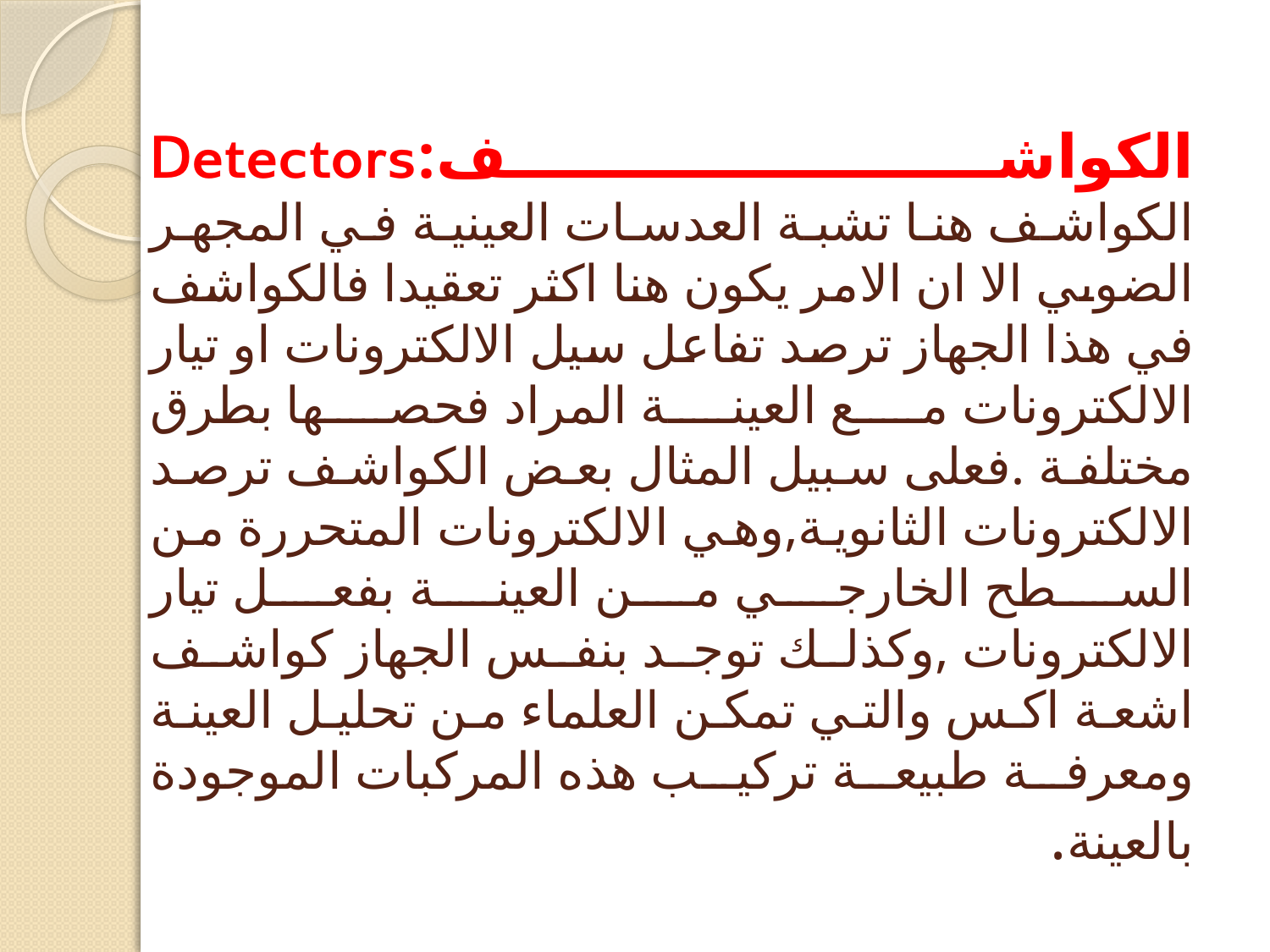

# الكواشف:Detectors الكواشف هنا تشبة العدسات العينية في المجهر الضوىي الا ان الامر يكون هنا اكثر تعقيدا فالكواشف في هذا الجهاز ترصد تفاعل سيل الالكترونات او تيار الالكترونات مع العينة المراد فحصها بطرق مختلفة .فعلى سبيل المثال بعض الكواشف ترصد الالكترونات الثانوية,وهي الالكترونات المتحررة من السطح الخارجي من العينة بفعل تيار الالكترونات ,وكذلك توجد بنفس الجهاز كواشف اشعة اكس والتي تمكن العلماء من تحليل العينة ومعرفة طبيعة تركيب هذه المركبات الموجودة بالعينة.